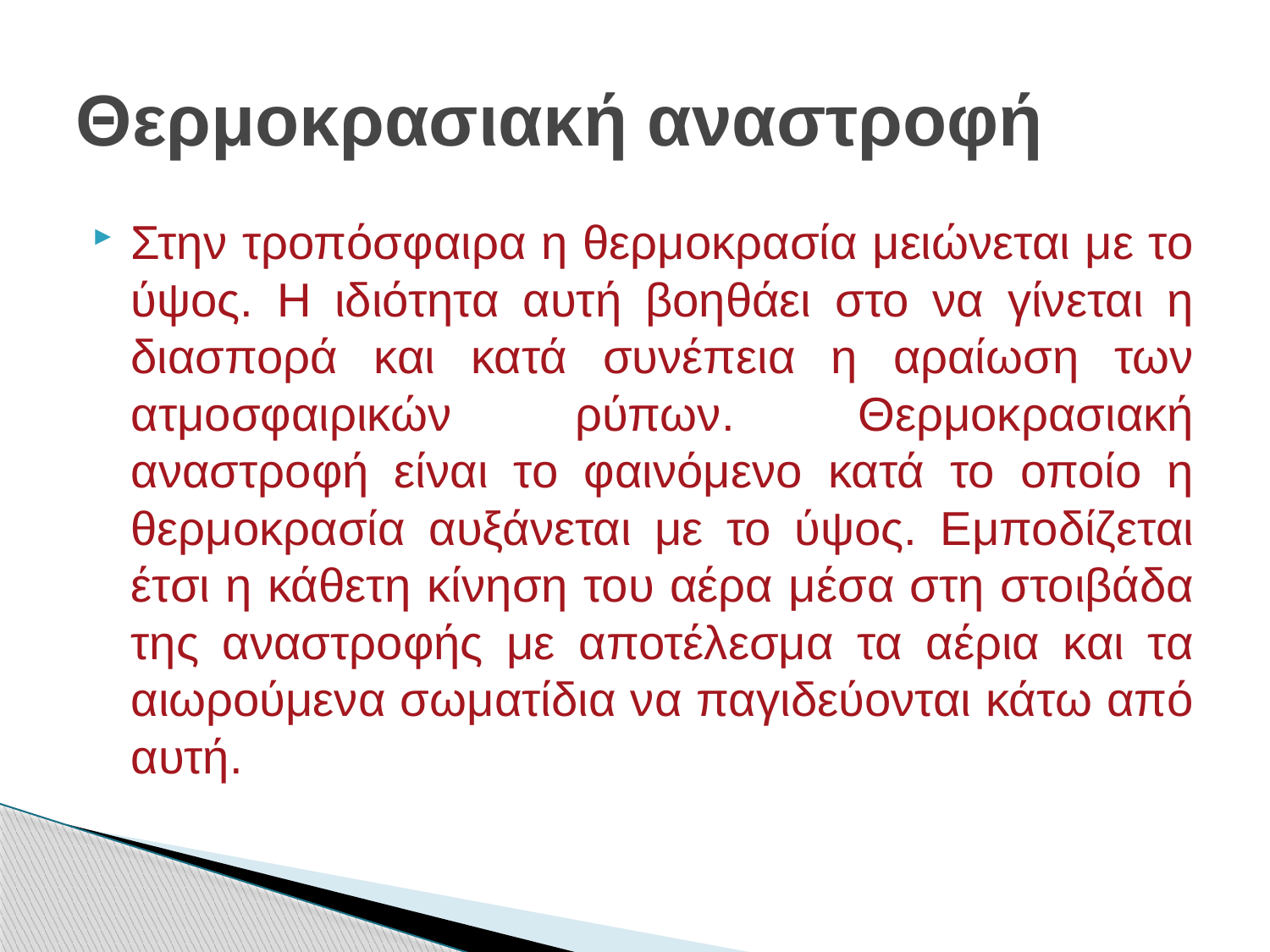

# Θερμοκρασιακή αναστροφή
Στην τροπόσφαιρα η θερμοκρασία μειώνεται με το ύψος. Η ιδιότητα αυτή βοηθάει στο να γίνεται η διασπορά και κατά συνέπεια η αραίωση των ατμοσφαιρικών ρύπων. Θερμοκρασιακή αναστροφή είναι το φαινόμενο κατά το οποίο η θερμοκρασία αυξάνεται με το ύψος. Εμποδίζεται έτσι η κάθετη κίνηση του αέρα μέσα στη στοιβάδα της αναστροφής με αποτέλεσμα τα αέρια και τα αιωρούμενα σωματίδια να παγιδεύονται κάτω από αυτή.